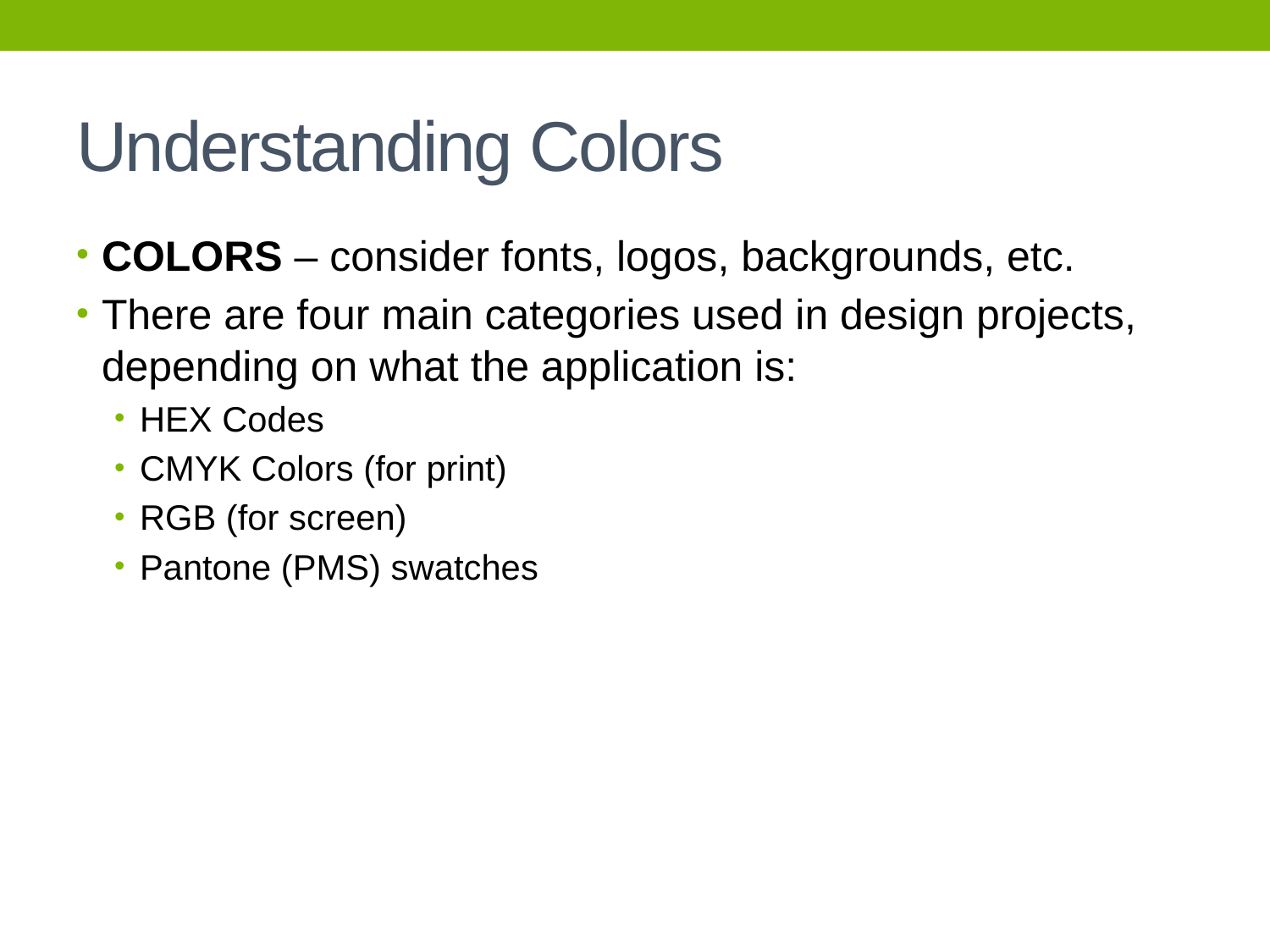

# Understanding Colors
COLORS – consider fonts, logos, backgrounds, etc.
There are four main categories used in design projects, depending on what the application is:
HEX Codes
CMYK Colors (for print)
RGB (for screen)
Pantone (PMS) swatches